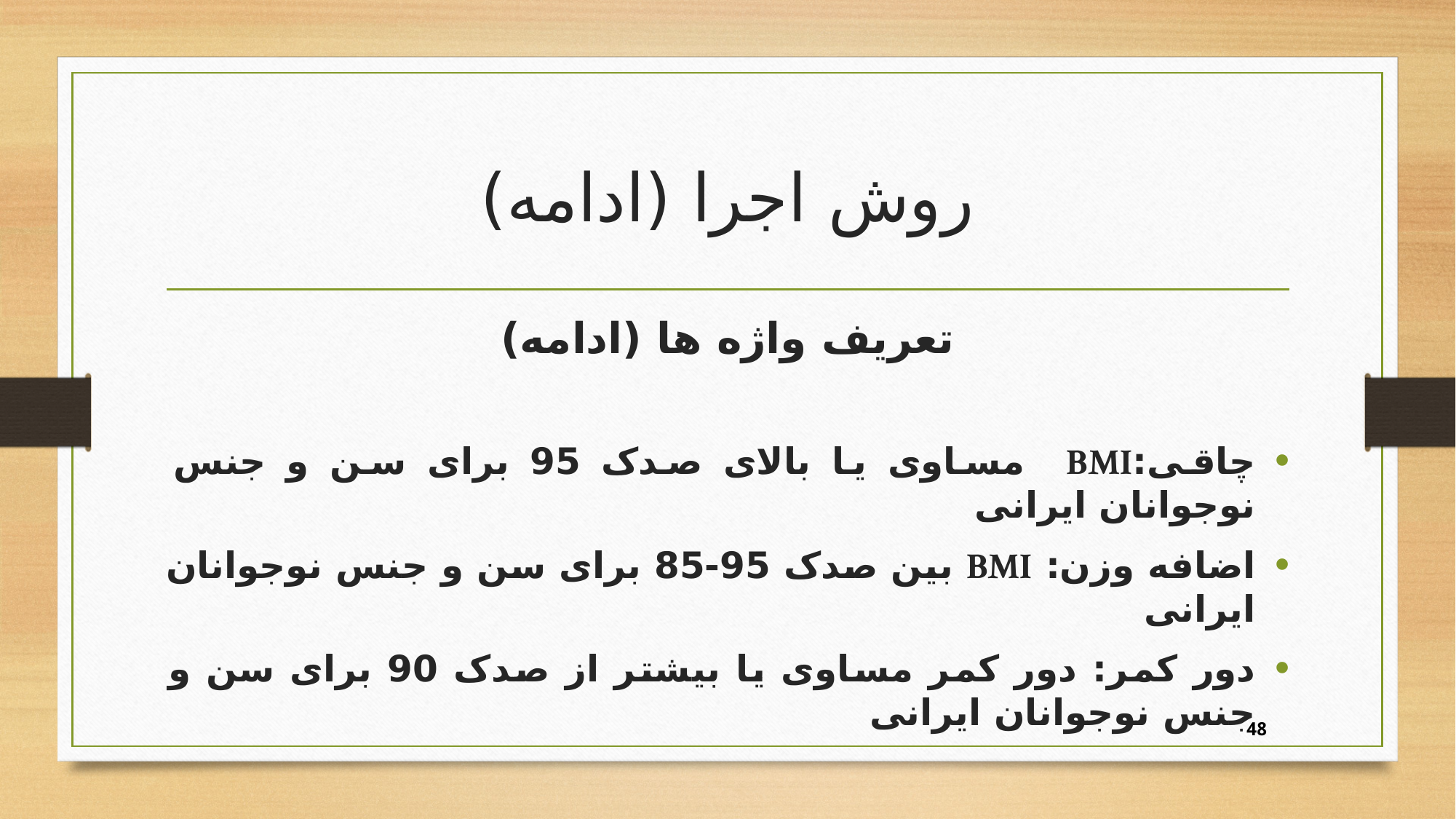

# روش اجرا (ادامه)
تعریف واژه ها (ادامه)

چاقی:BMI  مساوی یا بالای صدک 95 برای سن و جنس نوجوانان ایرانی
اضافه وزن: BMI بین صدک 95-85 برای سن و جنس نوجوانان ایرانی
دور کمر: دور کمر مساوی یا بیشتر از صدک 90 برای سن و جنس نوجوانان ایرانی

48